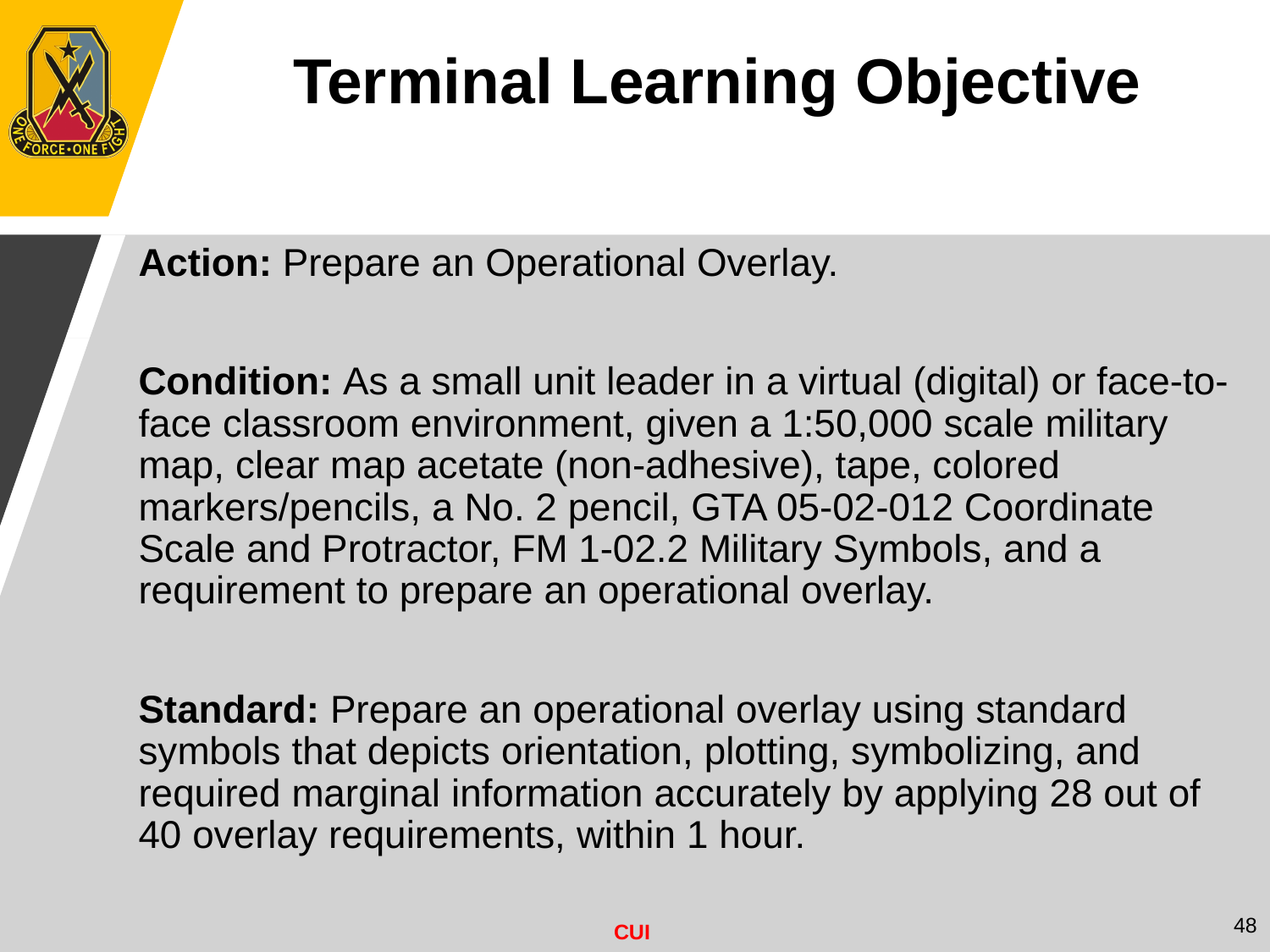

Terminal Learning Objective
Action: Prepare an Operational Overlay.

Condition: As a small unit leader in a virtual (digital) or face-to-face classroom environment, given a 1:50,000 scale military map, clear map acetate (non-adhesive), tape, colored markers/pencils, a No. 2 pencil, GTA 05-02-012 Coordinate Scale and Protractor, FM 1-02.2 Military Symbols, and a requirement to prepare an operational overlay.

Standard: Prepare an operational overlay using standard symbols that depicts orientation, plotting, symbolizing, and required marginal information accurately by applying 28 out of 40 overlay requirements, within 1 hour.

48